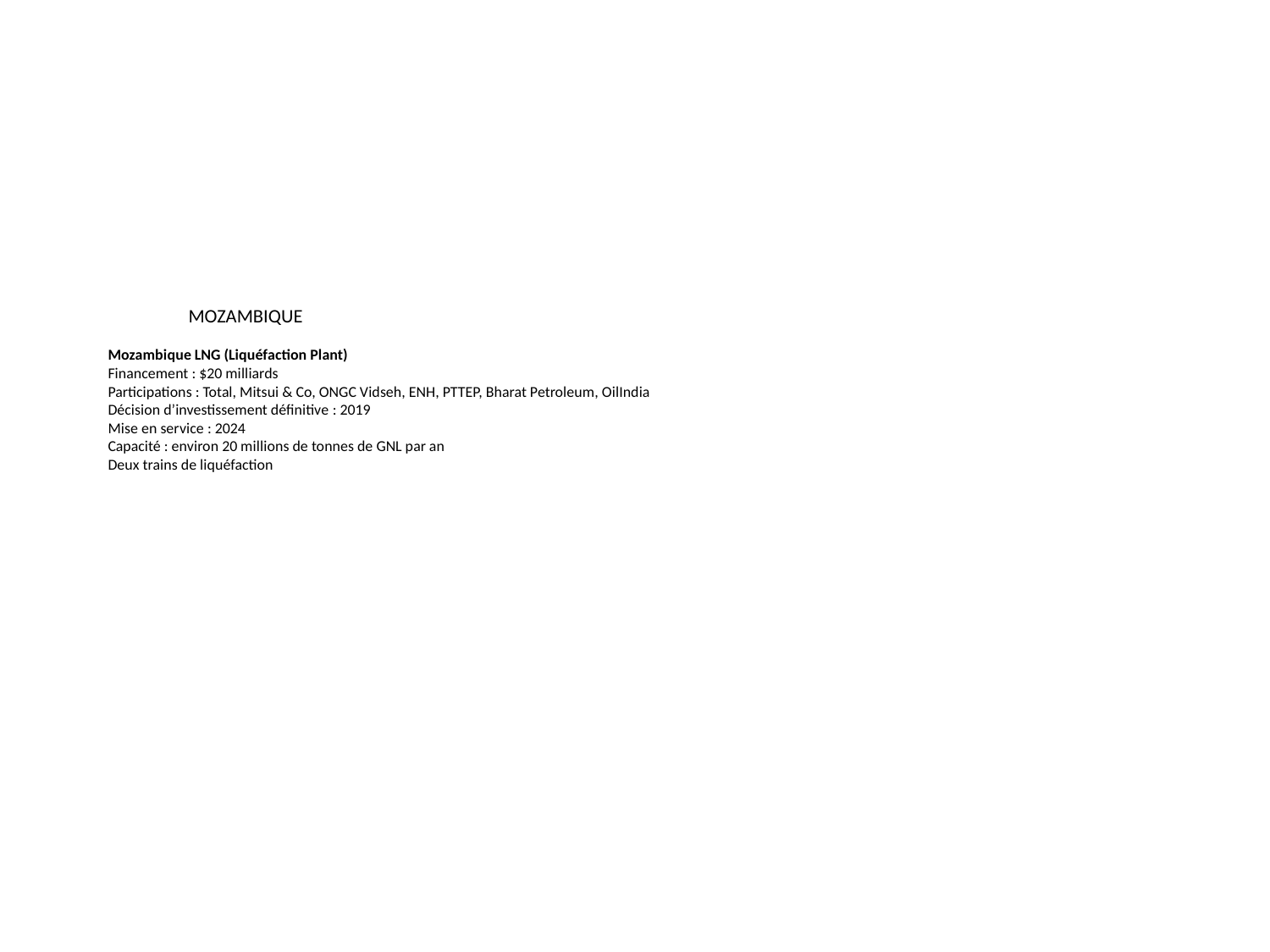

# MOZAMBIQUE   Mozambique LNG (Liquéfaction Plant) Financement : $20 milliards Participations : Total, Mitsui & Co, ONGC Vidseh, ENH, PTTEP, Bharat Petroleum, OilIndia Décision d’investissement définitive : 2019 Mise en service : 2024 Capacité : environ 20 millions de tonnes de GNL par an Deux trains de liquéfaction